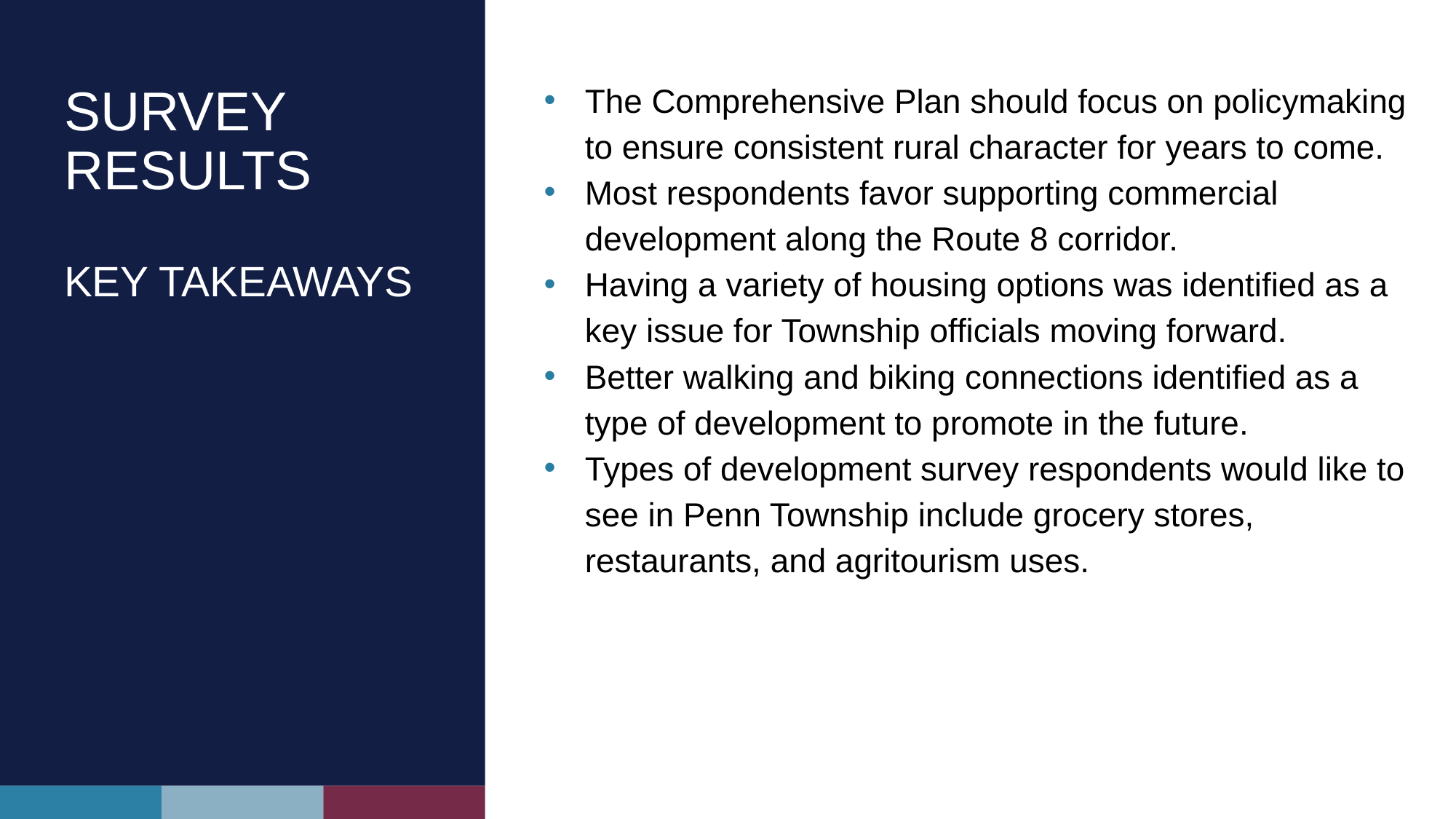

The Comprehensive Plan should focus on policymaking to ensure consistent rural character for years to come.
Most respondents favor supporting commercial development along the Route 8 corridor.
Having a variety of housing options was identified as a key issue for Township officials moving forward.
Better walking and biking connections identified as a type of development to promote in the future.
Types of development survey respondents would like to see in Penn Township include grocery stores, restaurants, and agritourism uses.

# Survey results key takeaways